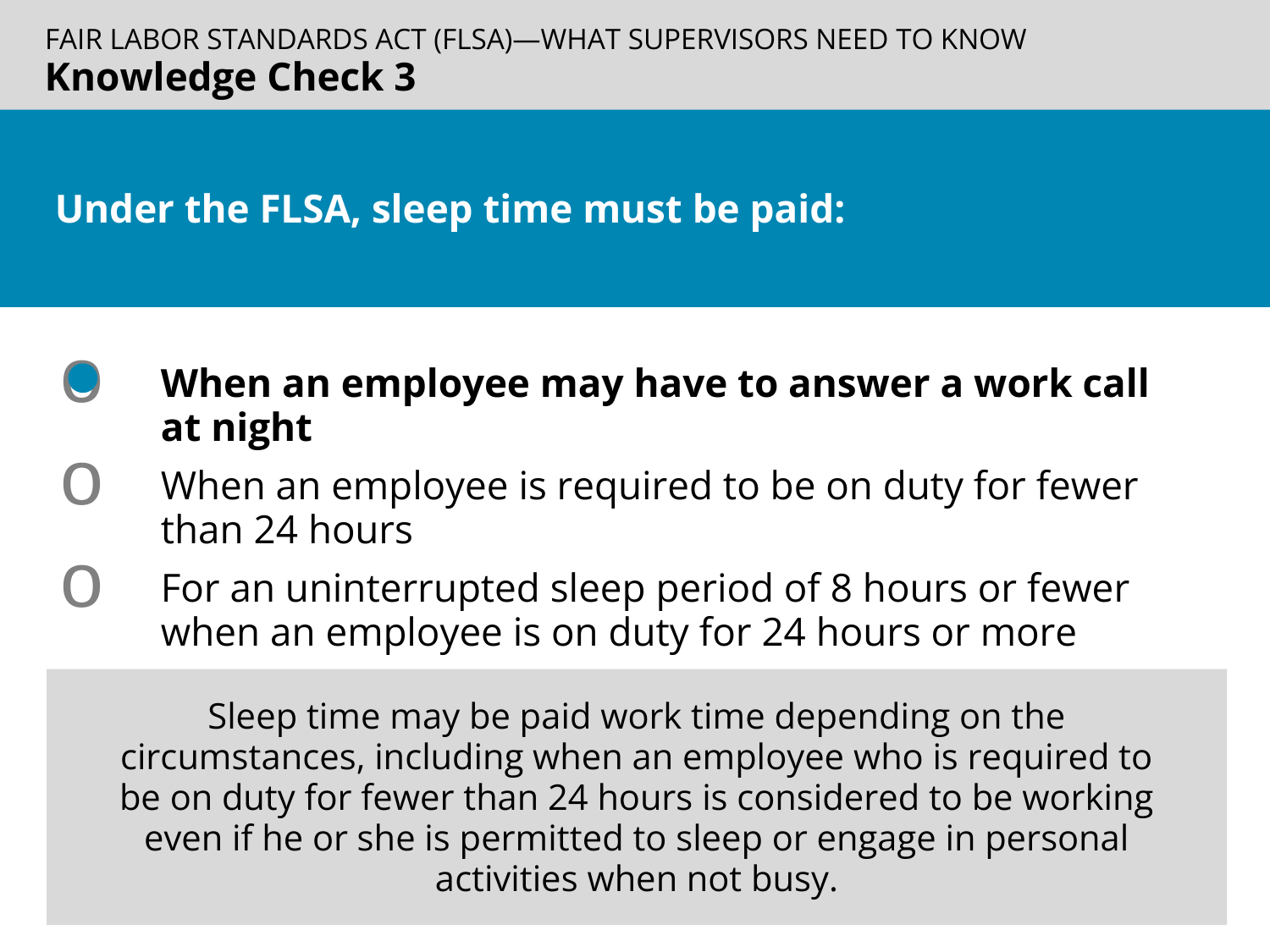

Knowledge Check 3
# Under the FLSA, sleep time must be paid:
When an employee may have to answer a work call at night
When an employee is required to be on duty for fewer than 24 hours
For an uninterrupted sleep period of 8 hours or fewer
when an employee is on duty for 24 hours or more

Sleep time may be paid work time depending on the circumstances, including when an employee who is required to be on duty for fewer than 24 hours is considered to be working even if he or she is permitted to sleep or engage in personal activities when not busy.